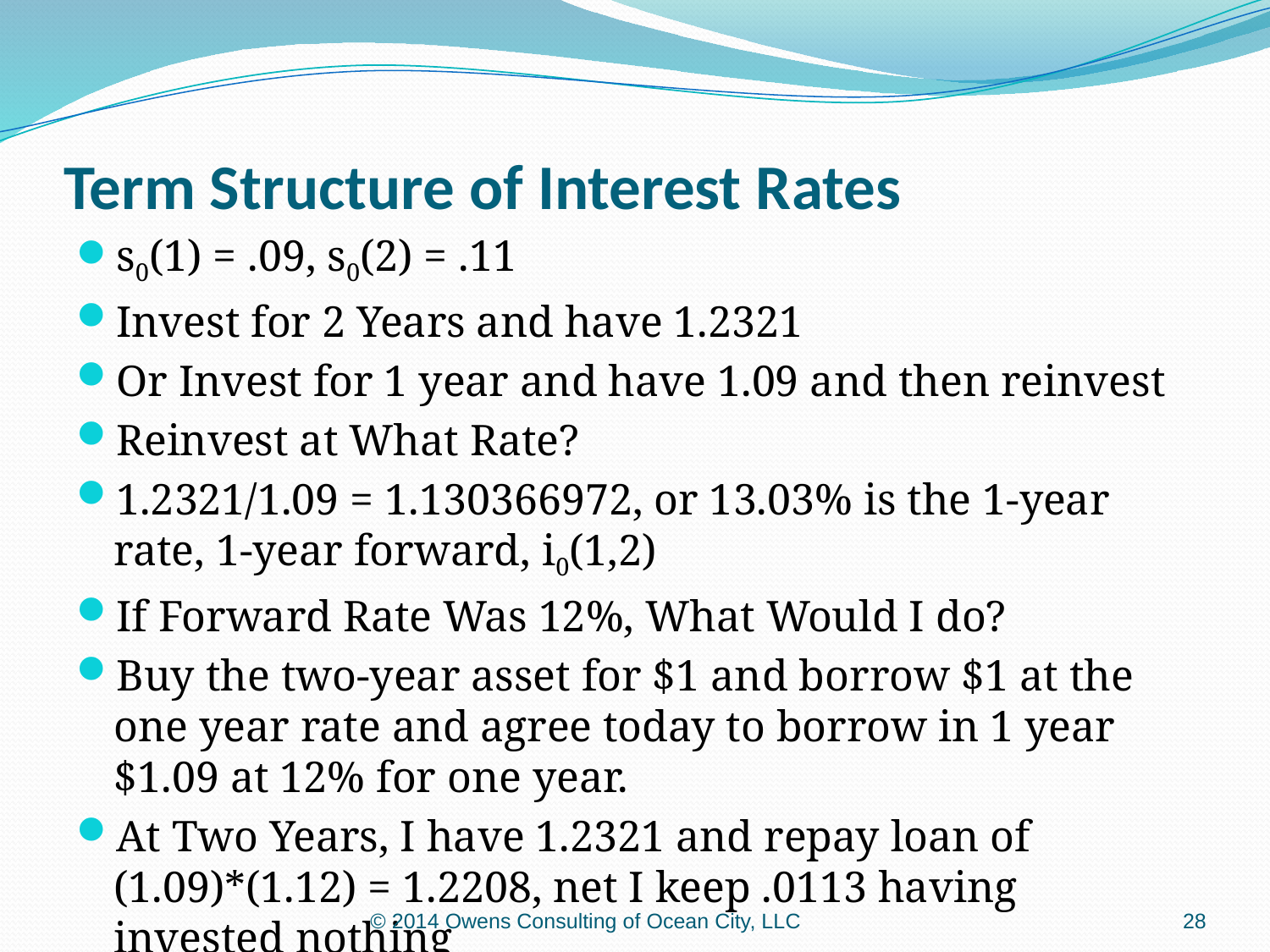

# Term Structure of Interest Rates
s0(1) = .09, s0(2) = .11
Invest for 2 Years and have 1.2321
Or Invest for 1 year and have 1.09 and then reinvest
Reinvest at What Rate?
1.2321/1.09 = 1.130366972, or 13.03% is the 1-year rate, 1-year forward, i0(1,2)
If Forward Rate Was 12%, What Would I do?
Buy the two-year asset for $1 and borrow $1 at the one year rate and agree today to borrow in 1 year $1.09 at 12% for one year.
At Two Years, I have 1.2321 and repay loan of (1.09)*(1.12) = 1.2208, net I keep .0113 having invested nothing

© 2014 Owens Consulting of Ocean City, LLC
28